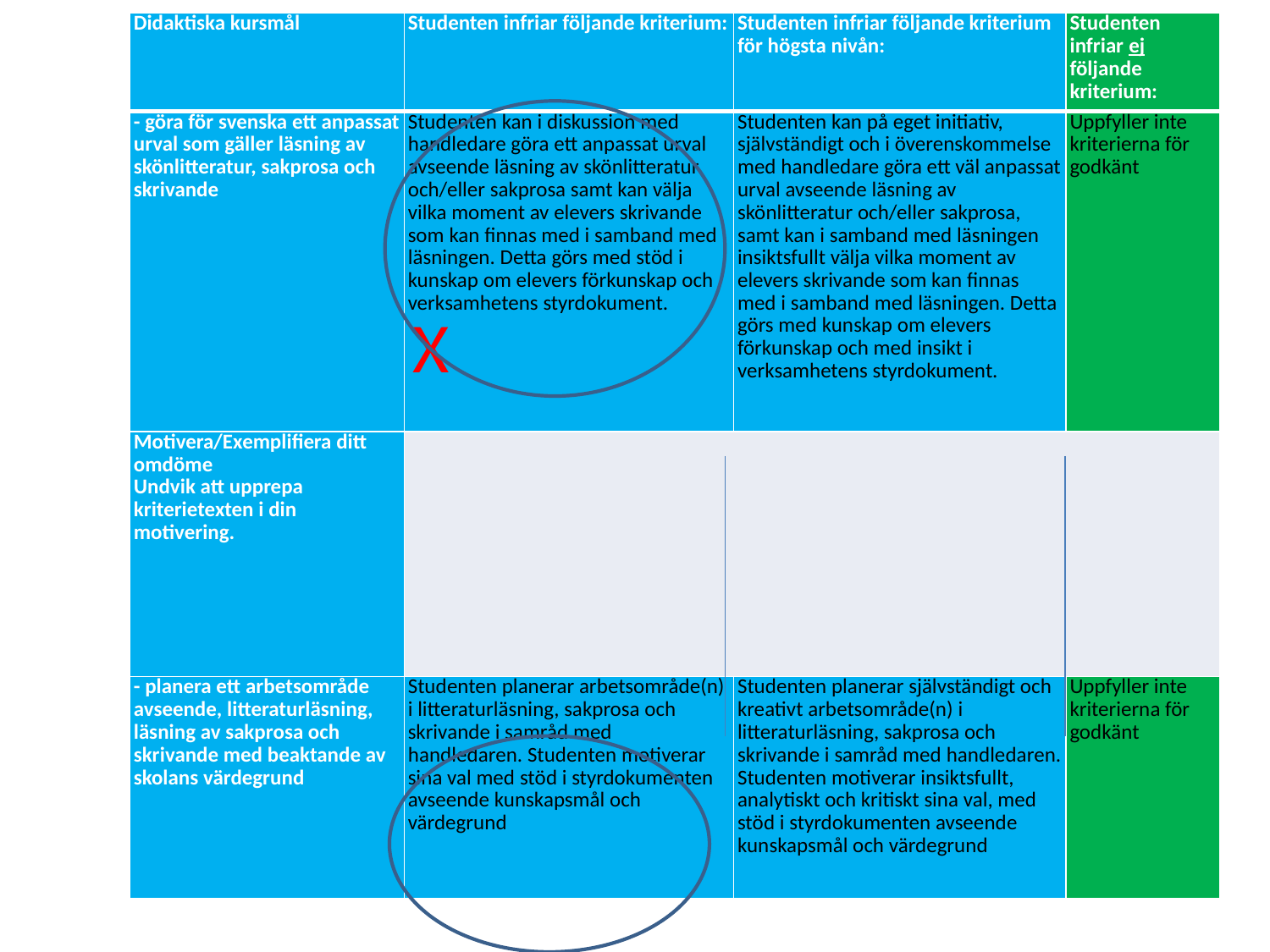

| Didaktiska kursmål | Studenten infriar följande kriterium: | Studenten infriar följande kriterium för högsta nivån: | Studenten infriar ej följande kriterium: |
| --- | --- | --- | --- |
| - göra för svenska ett anpassat urval som gäller läsning av skönlitteratur, sakprosa och skrivande | Studenten kan i diskussion med handledare göra ett anpassat urval avseende läsning av skönlitteratur och/eller sakprosa samt kan välja vilka moment av elevers skrivande som kan finnas med i samband med läsningen. Detta görs med stöd i kunskap om elevers förkunskap och verksamhetens styrdokument.  X | Studenten kan på eget initiativ, självständigt och i överenskommelse med handledare göra ett väl anpassat urval avseende läsning av skönlitteratur och/eller sakprosa, samt kan i samband med läsningen insiktsfullt välja vilka moment av elevers skrivande som kan finnas med i samband med läsningen. Detta görs med kunskap om elevers förkunskap och med insikt i verksamhetens styrdokument. | Uppfyller inte kriterierna för godkänt |
| Motivera/Exemplifiera ditt omdöme Undvik att upprepa kriterietexten i din motivering. |  |  |  |
| - planera ett arbetsområde avseende, litteraturläsning, läsning av sakprosa och skrivande med beaktande av skolans värdegrund | Studenten planerar arbetsområde(n) i litteraturläsning, sakprosa och skrivande i samråd med handledaren. Studenten motiverar sina val med stöd i styrdokumenten avseende kunskapsmål och värdegrund | Studenten planerar självständigt och kreativt arbetsområde(n) i litteraturläsning, sakprosa och skrivande i samråd med handledaren. Studenten motiverar insiktsfullt, analytiskt och kritiskt sina val, med stöd i styrdokumenten avseende kunskapsmål och värdegrund | Uppfyller inte kriterierna för godkänt |